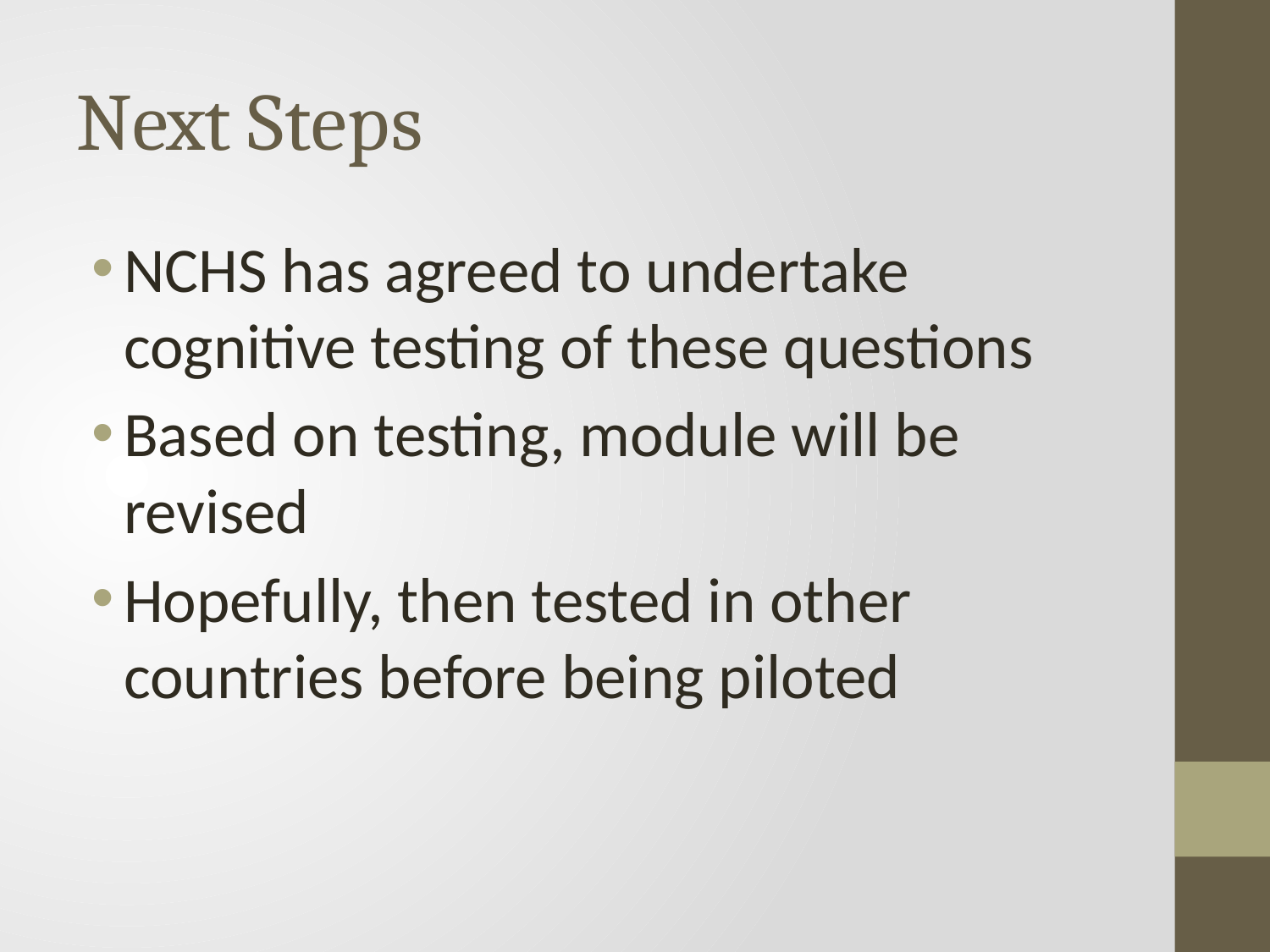

# Next Steps
NCHS has agreed to undertake cognitive testing of these questions
Based on testing, module will be revised
Hopefully, then tested in other countries before being piloted